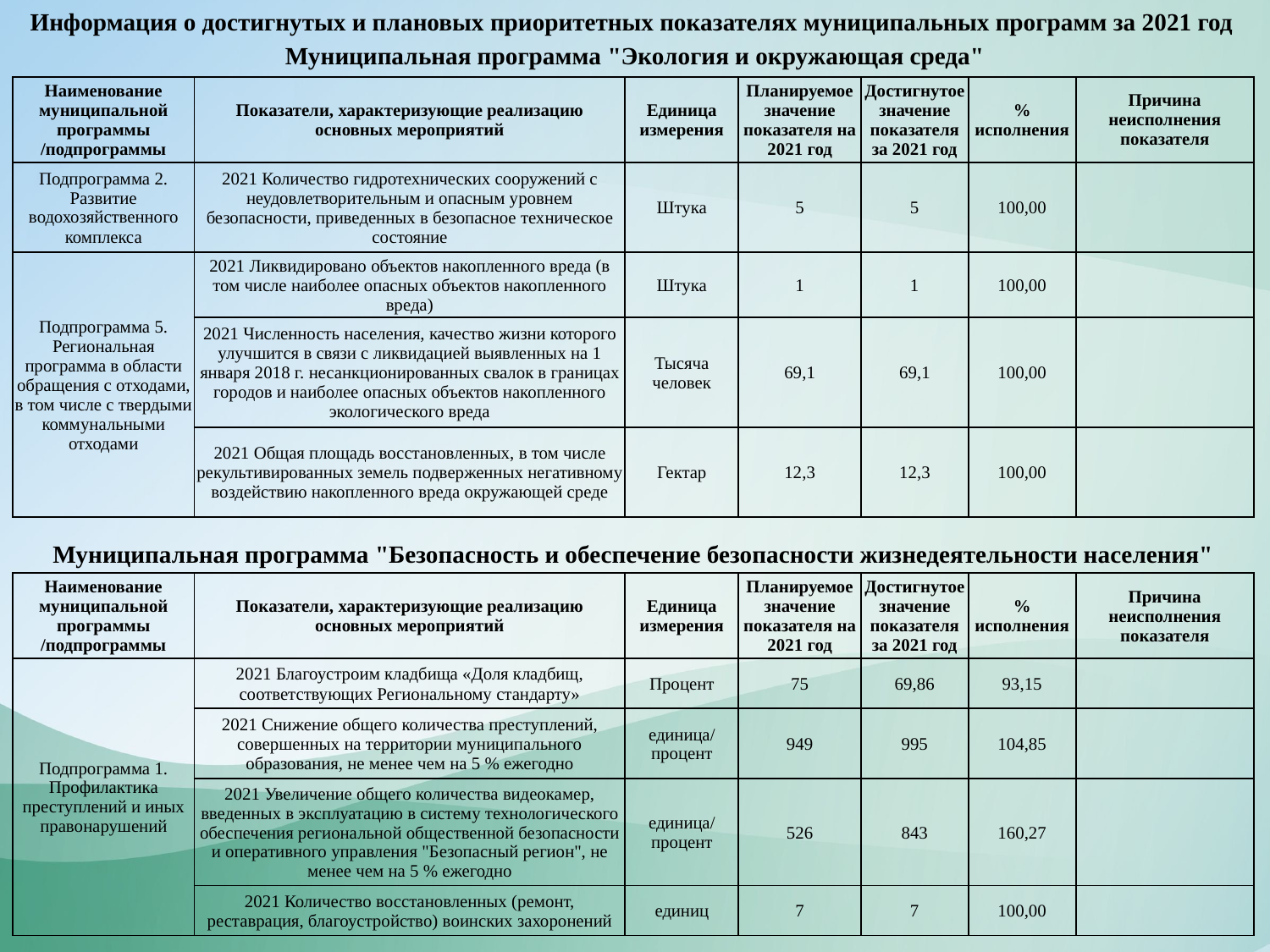

Информация о достигнутых и плановых приоритетных показателях муниципальных программ за 2021 год
Муниципальная программа "Экология и окружающая среда"
| Наименование муниципальной программы /подпрограммы | Показатели, характеризующие реализацию основных мероприятий | Единица измерения | Планируемое значение показателя на 2021 год | Достигнутое значение показателя за 2021 год | % исполнения | Причина неисполнения показателя |
| --- | --- | --- | --- | --- | --- | --- |
| Подпрограмма 2. Развитие водохозяйственного комплекса | 2021 Количество гидротехнических сооружений с неудовлетворительным и опасным уровнем безопасности, приведенных в безопасное техническое состояние | Штука | 5 | 5 | 100,00 |  |
| Подпрограмма 5. Региональная программа в области обращения с отходами, в том числе с твердыми коммунальными отходами | 2021 Ликвидировано объектов накопленного вреда (в том числе наиболее опасных объектов накопленного вреда) | Штука | 1 | 1 | 100,00 |  |
|  | 2021 Численность населения, качество жизни которого улучшится в связи с ликвидацией выявленных на 1 января 2018 г. несанкционированных свалок в границах городов и наиболее опасных объектов накопленного экологического вреда | Тысяча человек | 69,1 | 69,1 | 100,00 |  |
|  | 2021 Общая площадь восстановленных, в том числе рекультивированных земель подверженных негативному воздействию накопленного вреда окружающей среде | Гектар | 12,3 | 12,3 | 100,00 |  |
Муниципальная программа "Безопасность и обеспечение безопасности жизнедеятельности населения"
| Наименование муниципальной программы /подпрограммы | Показатели, характеризующие реализацию основных мероприятий | Единица измерения | Планируемое значение показателя на 2021 год | Достигнутое значение показателя за 2021 год | % исполнения | Причина неисполнения показателя |
| --- | --- | --- | --- | --- | --- | --- |
| Подпрограмма 1. Профилактика преступлений и иных правонарушений | 2021 Благоустроим кладбища «Доля кладбищ, соответствующих Региональному стандарту» | Процент | 75 | 69,86 | 93,15 |  |
|  | 2021 Снижение общего количества преступлений, совершенных на территории муниципального образования, не менее чем на 5 % ежегодно | единица/процент | 949 | 995 | 104,85 |  |
|  | 2021 Увеличение общего количества видеокамер, введенных в эксплуатацию в систему технологического обеспечения региональной общественной безопасности и оперативного управления "Безопасный регион", не менее чем на 5 % ежегодно | единица/процент | 526 | 843 | 160,27 |  |
|  | 2021 Количество восстановленных (ремонт, реставрация, благоустройство) воинских захоронений | единиц | 7 | 7 | 100,00 |  |